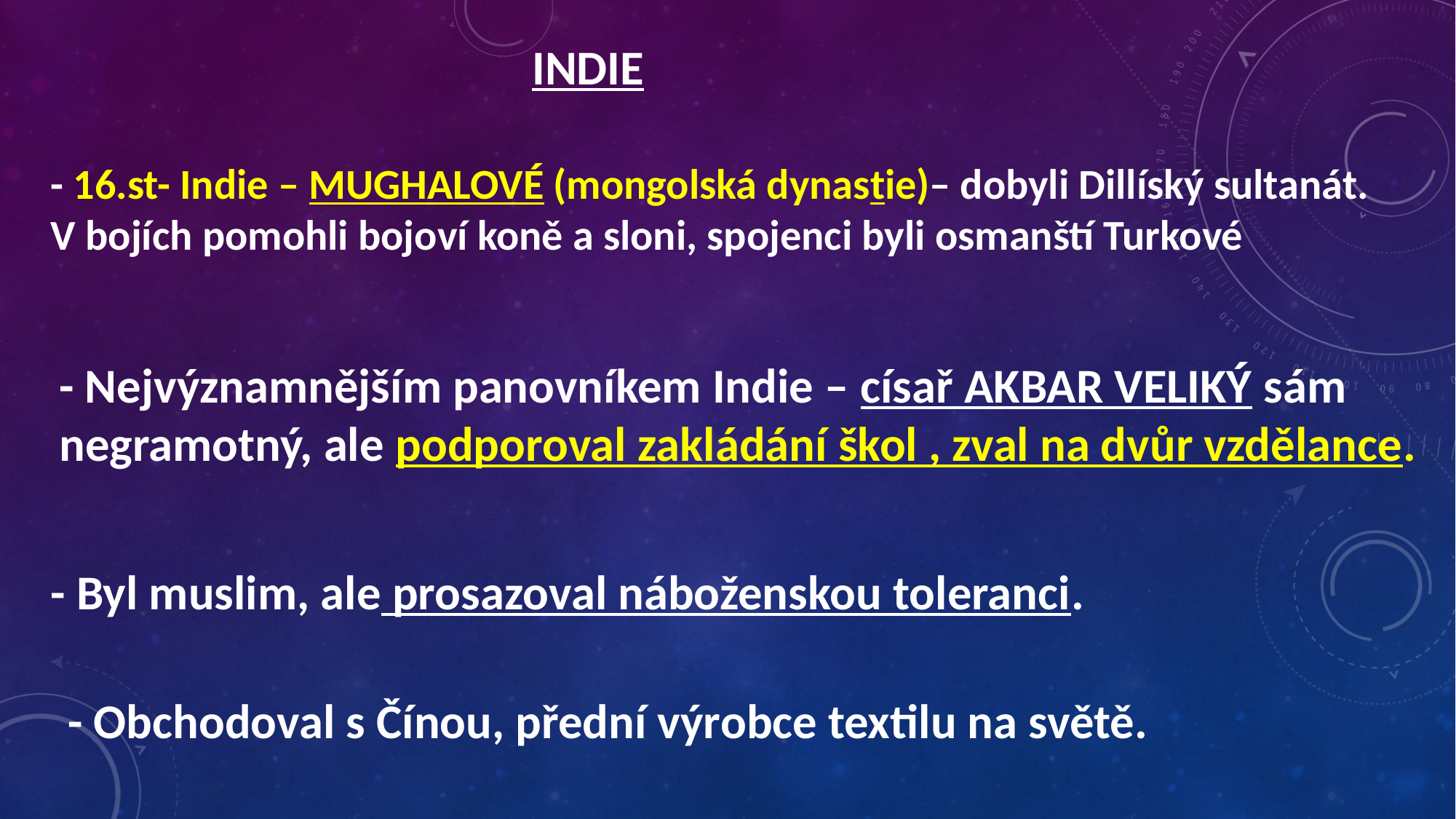

INDIE
- 16.st- Indie – MUGHALOVÉ (mongolská dynastie)– dobyli Dillíský sultanát. V bojích pomohli bojoví koně a sloni, spojenci byli osmanští Turkové
- Nejvýznamnějším panovníkem Indie – císař AKBAR VELIKÝ sám negramotný, ale podporoval zakládání škol , zval na dvůr vzdělance.
- Byl muslim, ale prosazoval náboženskou toleranci.
- Obchodoval s Čínou, přední výrobce textilu na světě.